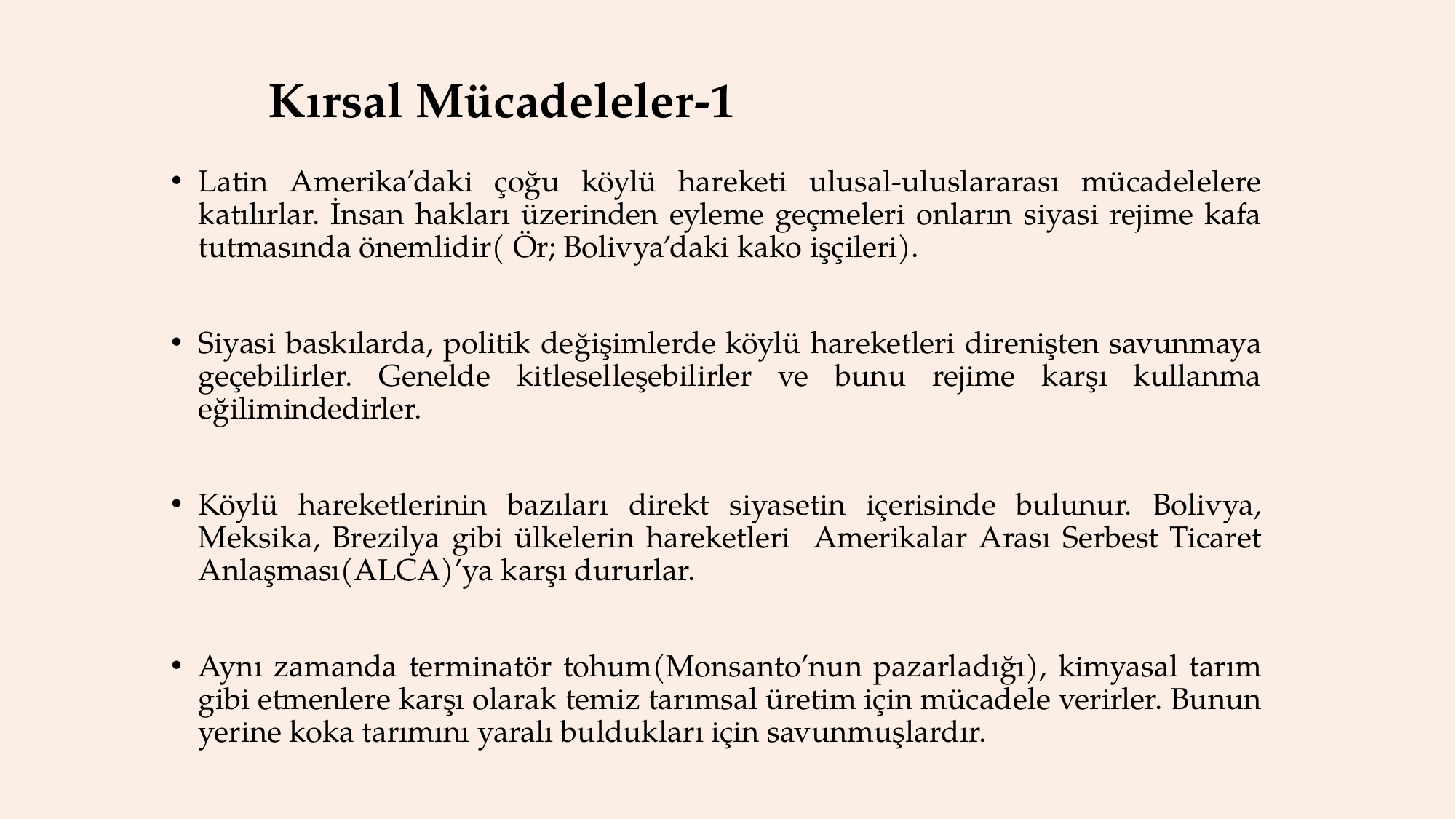

# Kırsal Mücadeleler-1
Latin Amerika’daki çoğu köylü hareketi ulusal-uluslararası mücadelelere katılırlar. İnsan hakları üzerinden eyleme geçmeleri onların siyasi rejime kafa tutmasında önemlidir( Ör; Bolivya’daki kako işçileri).

Siyasi baskılarda, politik değişimlerde köylü hareketleri direnişten savunmaya geçebilirler. Genelde kitleselleşebilirler ve bunu rejime karşı kullanma eğilimindedirler.

Köylü hareketlerinin bazıları direkt siyasetin içerisinde bulunur. Bolivya, Meksika, Brezilya gibi ülkelerin hareketleri  Amerikalar Arası Serbest Ticaret Anlaşması(ALCA)’ya karşı dururlar.

Aynı zamanda terminatör tohum(Monsanto’nun pazarladığı), kimyasal tarım gibi etmenlere karşı olarak temiz tarımsal üretim için mücadele verirler. Bunun yerine koka tarımını yaralı buldukları için savunmuşlardır.